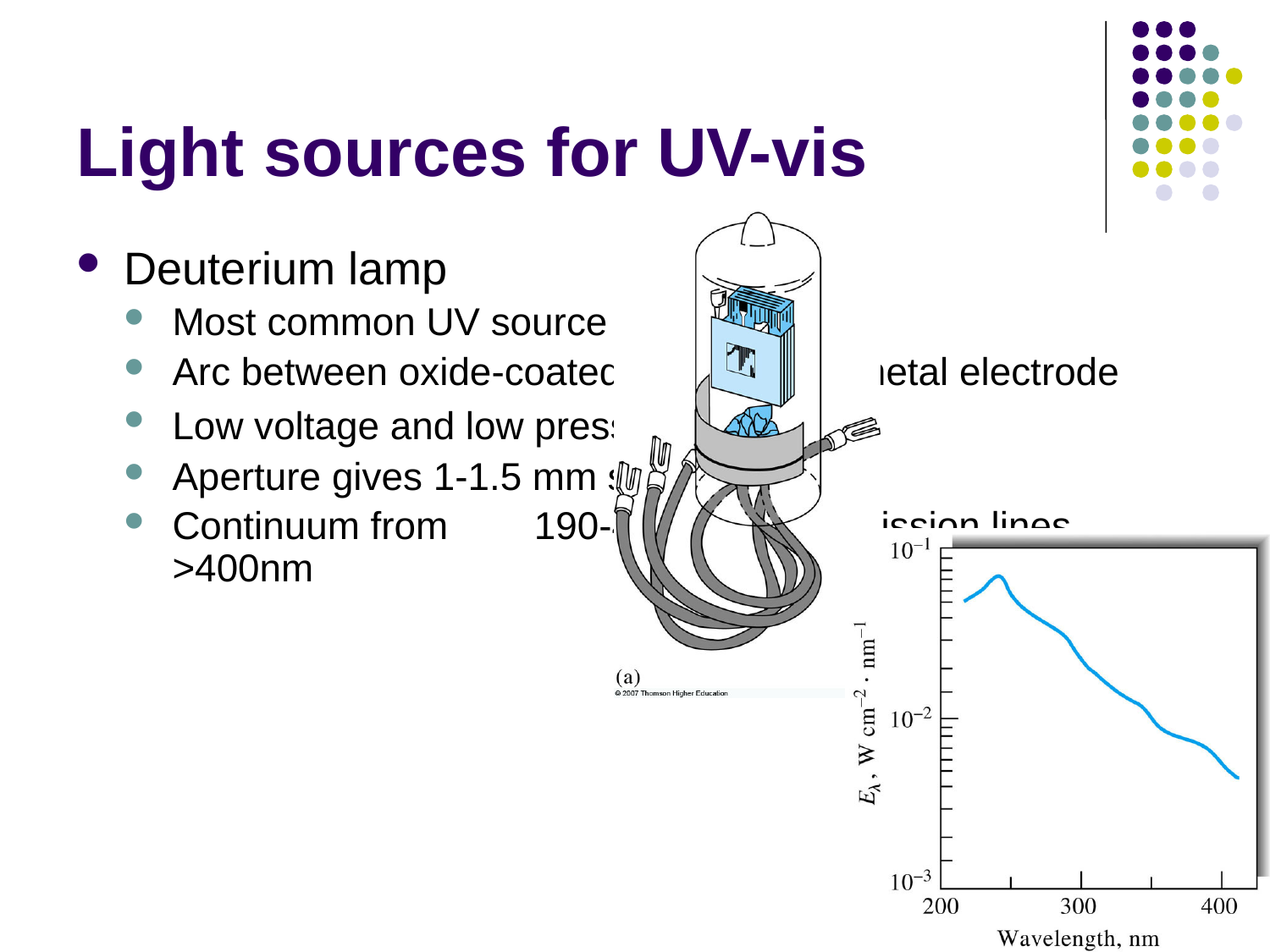

# Light sources for UV-vis

Deuterium lamp
Most common UV source
Arc between oxide-coated filament and metal electrode
Low voltage and low pressure of D2
Aperture gives 1-1.5 mm spot
Continuum from        190-400 nm,       emission lines >400nm